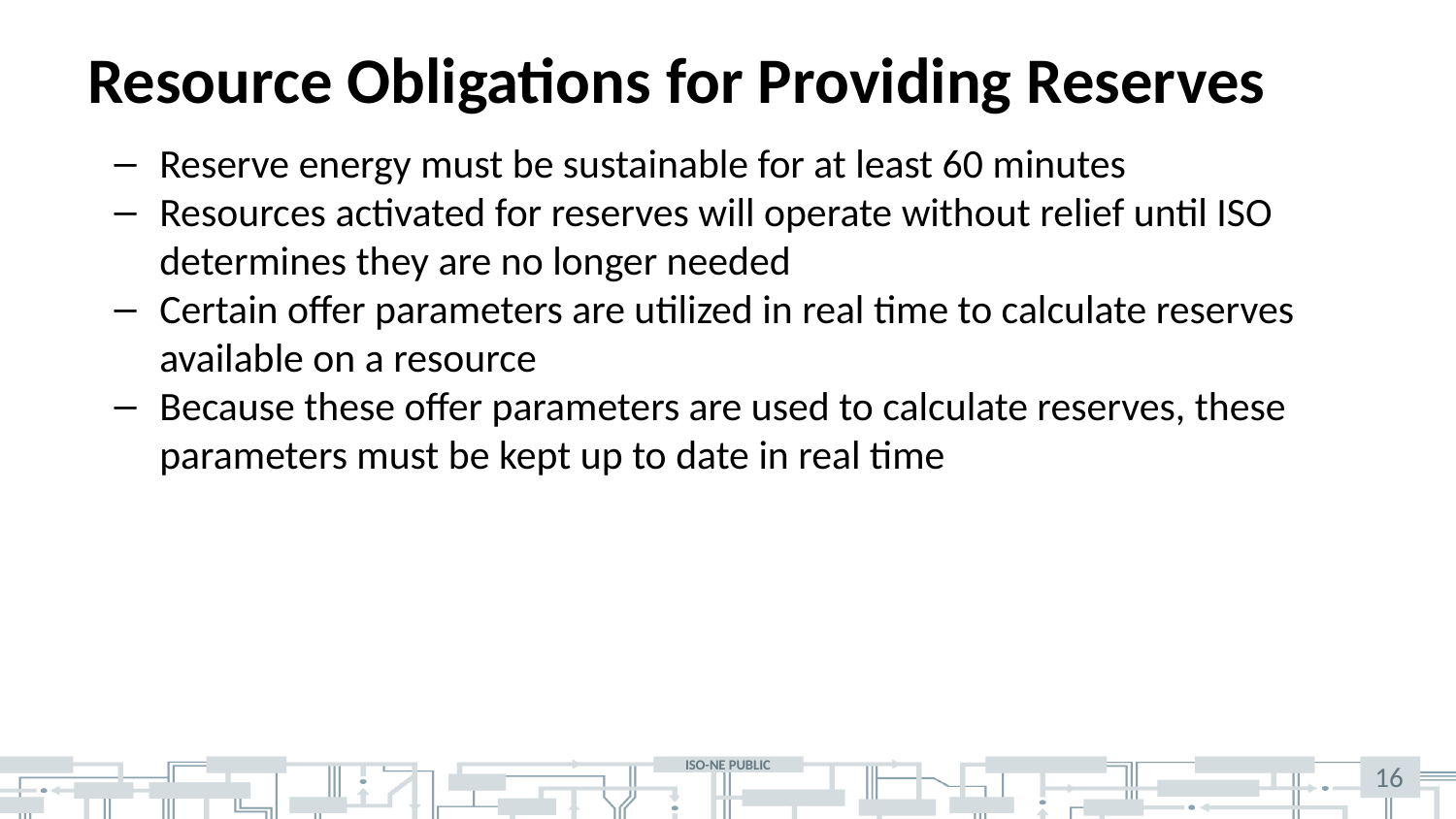

# Resource Obligations for Providing Reserves
Reserve energy must be sustainable for at least 60 minutes
Resources activated for reserves will operate without relief until ISO determines they are no longer needed
Certain offer parameters are utilized in real time to calculate reserves available on a resource
Because these offer parameters are used to calculate reserves, these parameters must be kept up to date in real time
16